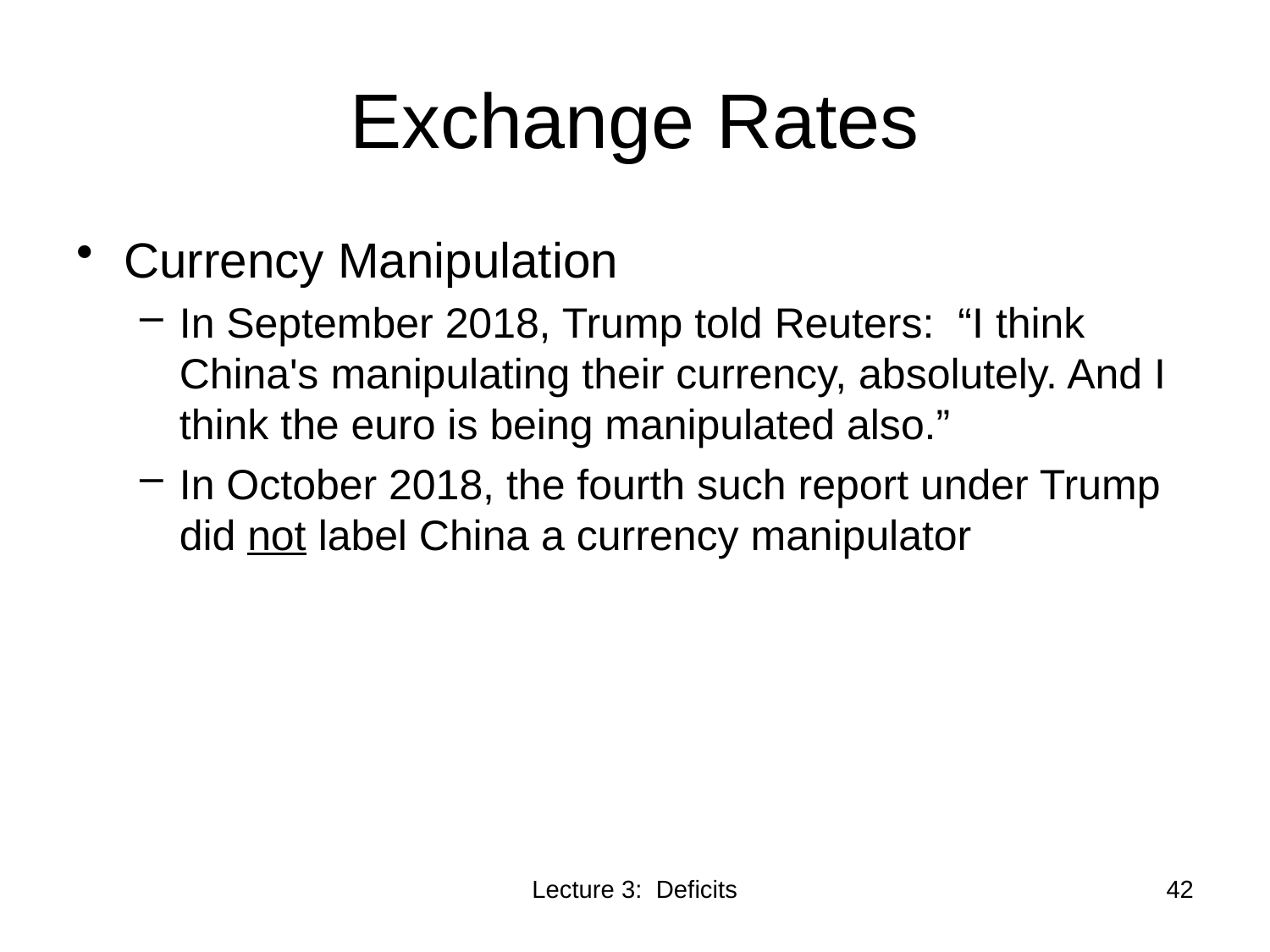

# Exchange Rates
Currency Manipulation
In September 2018, Trump told Reuters:  “I think China's manipulating their currency, absolutely. And I think the euro is being manipulated also.”
In October 2018, the fourth such report under Trump did not label China a currency manipulator
Lecture 3:  Deficits
42